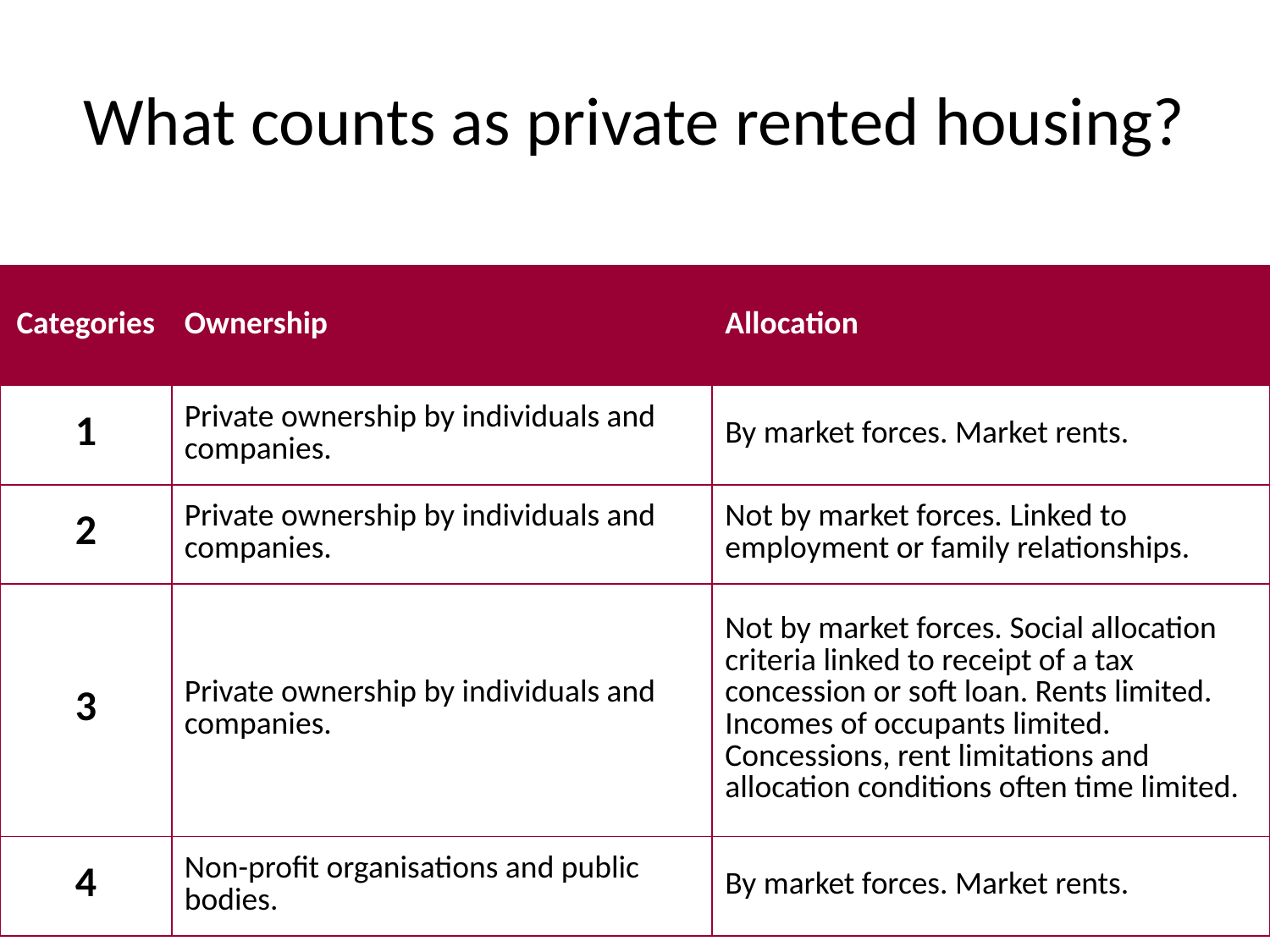

# What counts as private rented housing?
| Categories | Ownership | Allocation |
| --- | --- | --- |
| 1 | Private ownership by individuals and companies. | By market forces. Market rents. |
| 2 | Private ownership by individuals and companies. | Not by market forces. Linked to employment or family relationships. |
| 3 | Private ownership by individuals and companies. | Not by market forces. Social allocation criteria linked to receipt of a tax concession or soft loan. Rents limited. Incomes of occupants limited. Concessions, rent limitations and allocation conditions often time limited. |
| 4 | Non-profit organisations and public bodies. | By market forces. Market rents. |